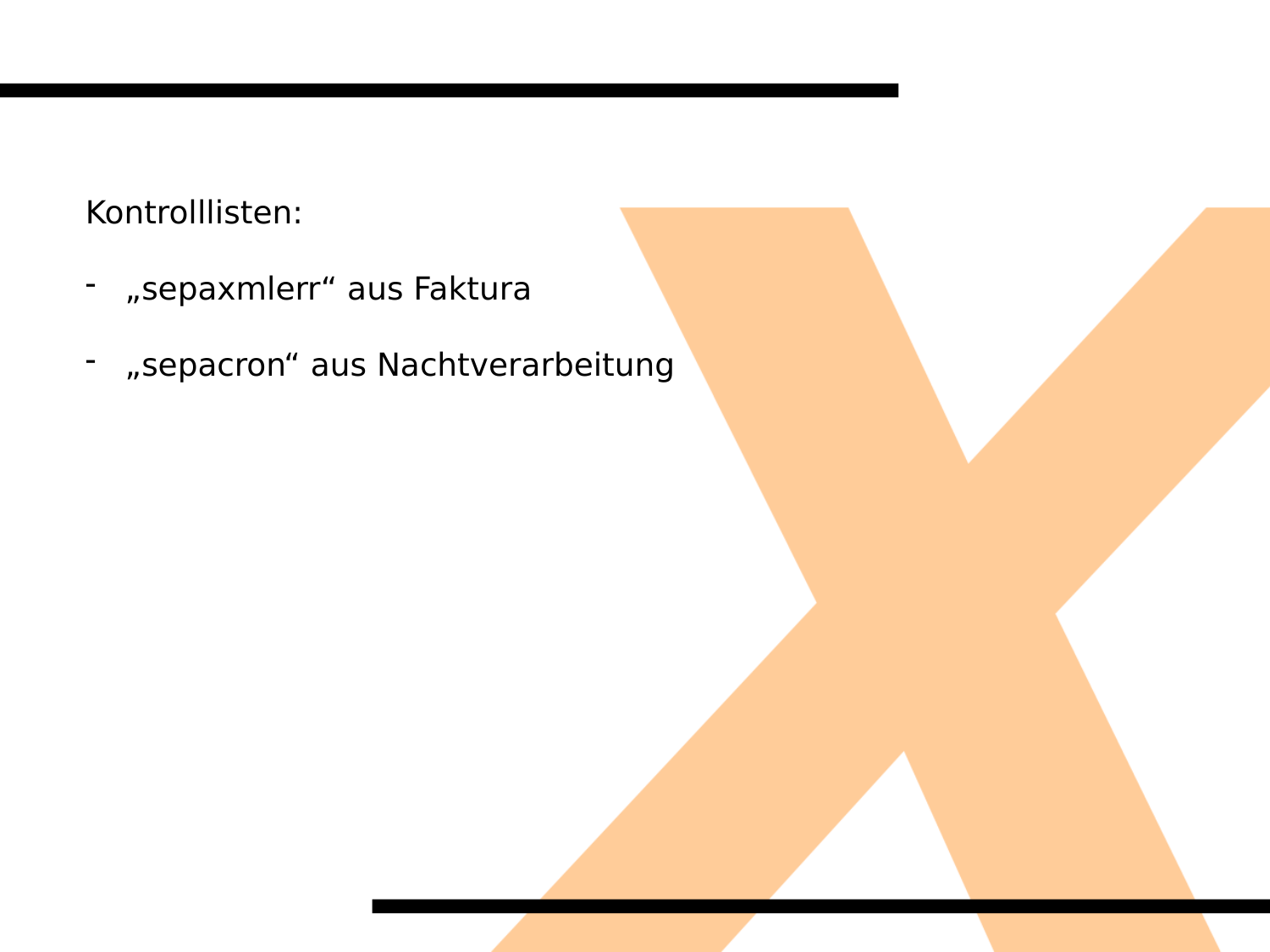

Kontrolllisten:

„sepaxmlerr“ aus Faktura

„sepacron“ aus Nachtverarbeitung